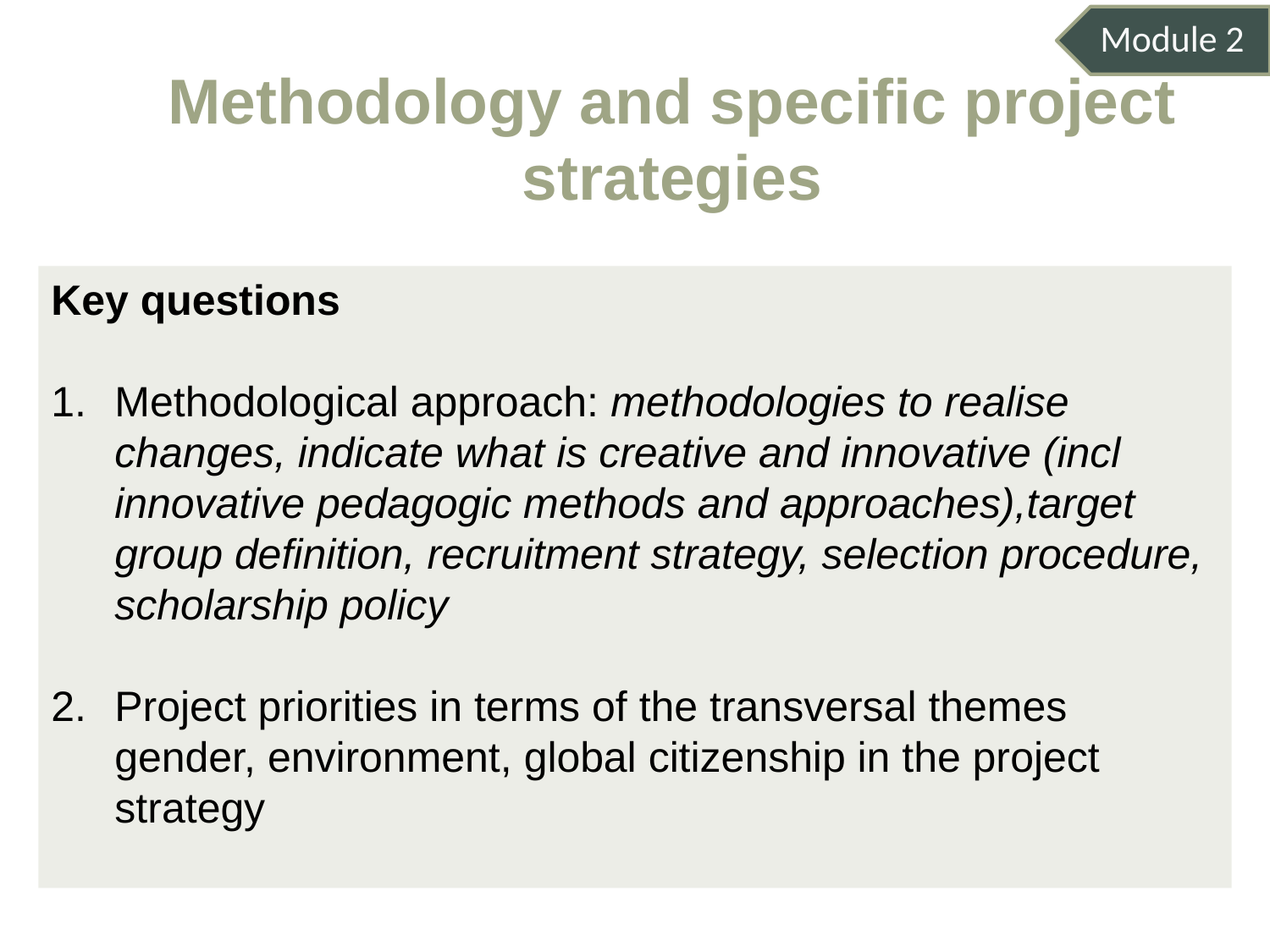

Module 2
# Methodology and specific project strategies
Key questions

Methodological approach: methodologies to realise changes, indicate what is creative and innovative (incl innovative pedagogic methods and approaches),target group definition, recruitment strategy, selection procedure, scholarship policy

Project priorities in terms of the transversal themes gender, environment, global citizenship in the project strategy